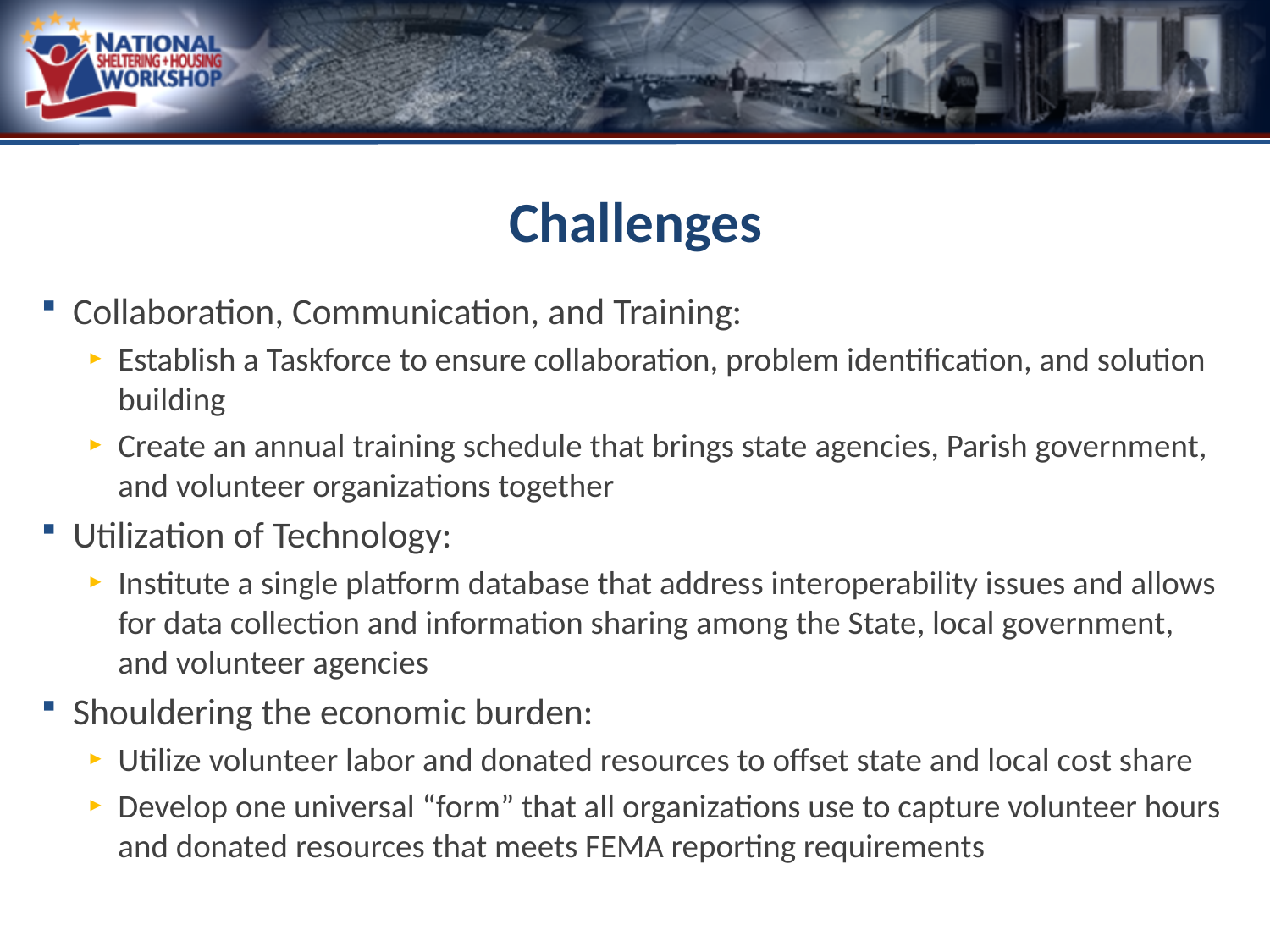

# Challenges
Collaboration, Communication, and Training:
Establish a Taskforce to ensure collaboration, problem identification, and solution building
Create an annual training schedule that brings state agencies, Parish government, and volunteer organizations together
Utilization of Technology:
Institute a single platform database that address interoperability issues and allows for data collection and information sharing among the State, local government, and volunteer agencies
Shouldering the economic burden:
Utilize volunteer labor and donated resources to offset state and local cost share
Develop one universal “form” that all organizations use to capture volunteer hours and donated resources that meets FEMA reporting requirements